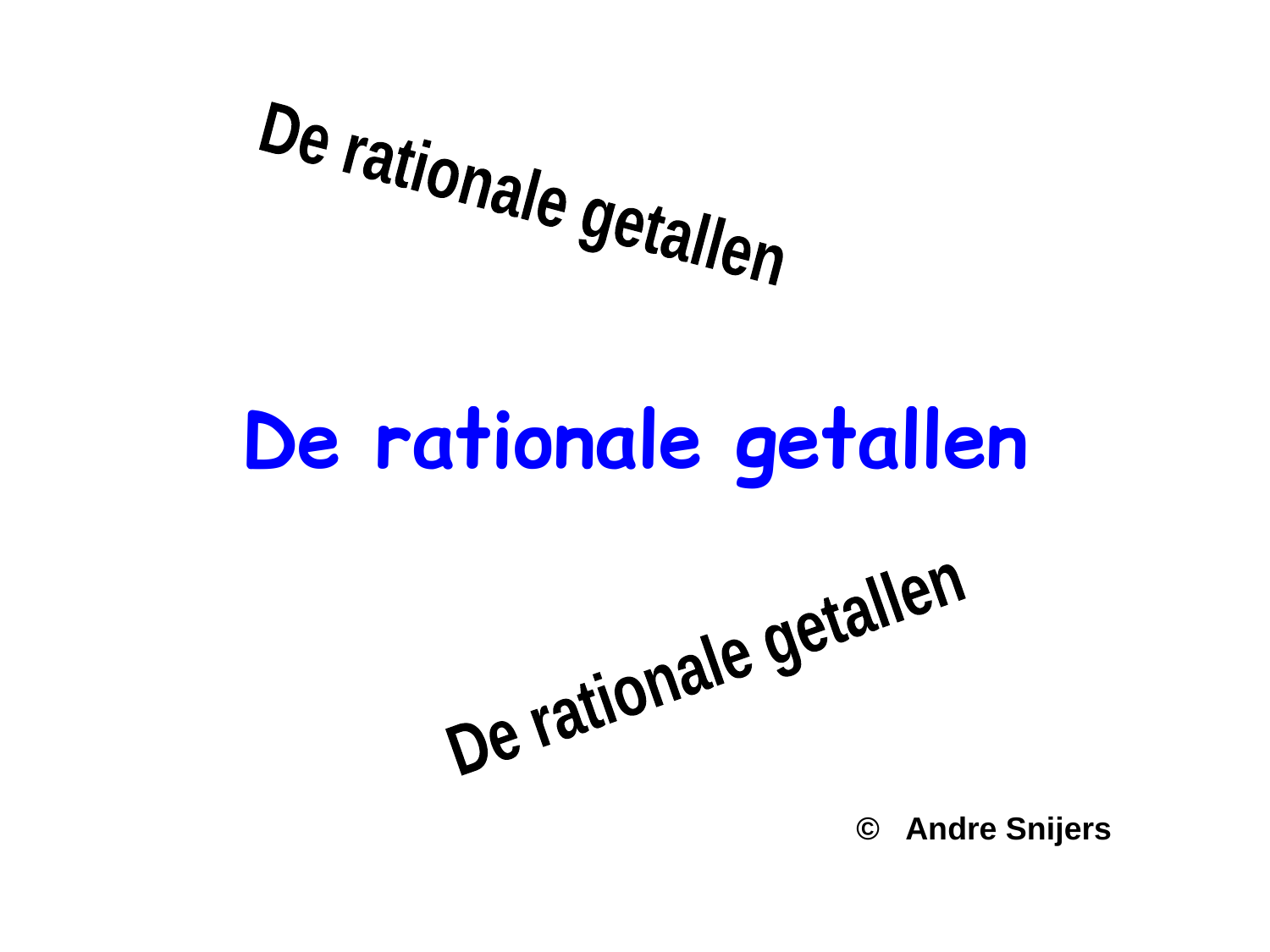

De rationale getallen
# De rationale getallen
De rationale getallen
©   Andre Snijers